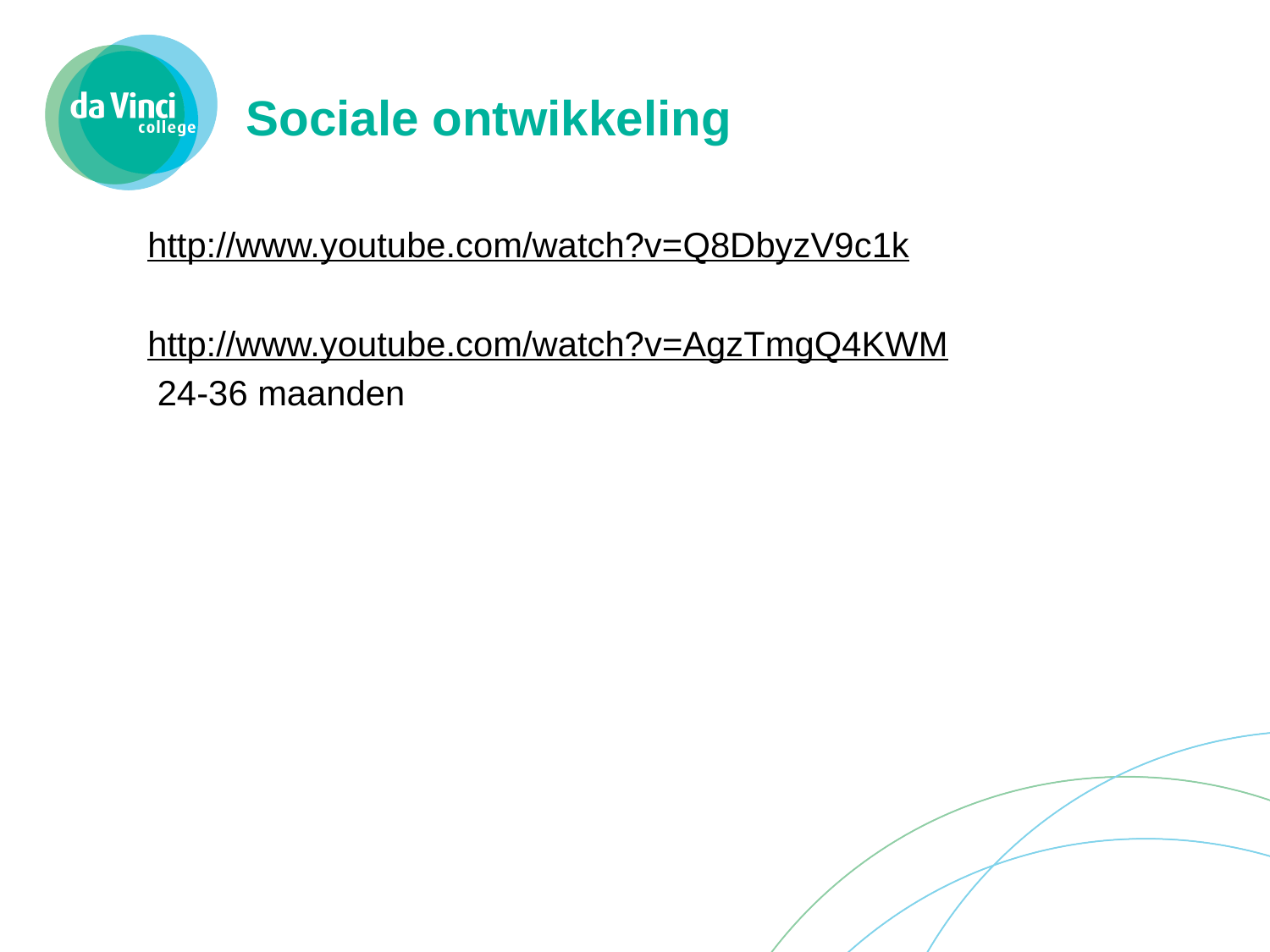

# Sociale ontwikkeling
http://www.youtube.com/watch?v=Q8DbyzV9c1k

http://www.youtube.com/watch?v=AgzTmgQ4KWM
 24-36 maanden